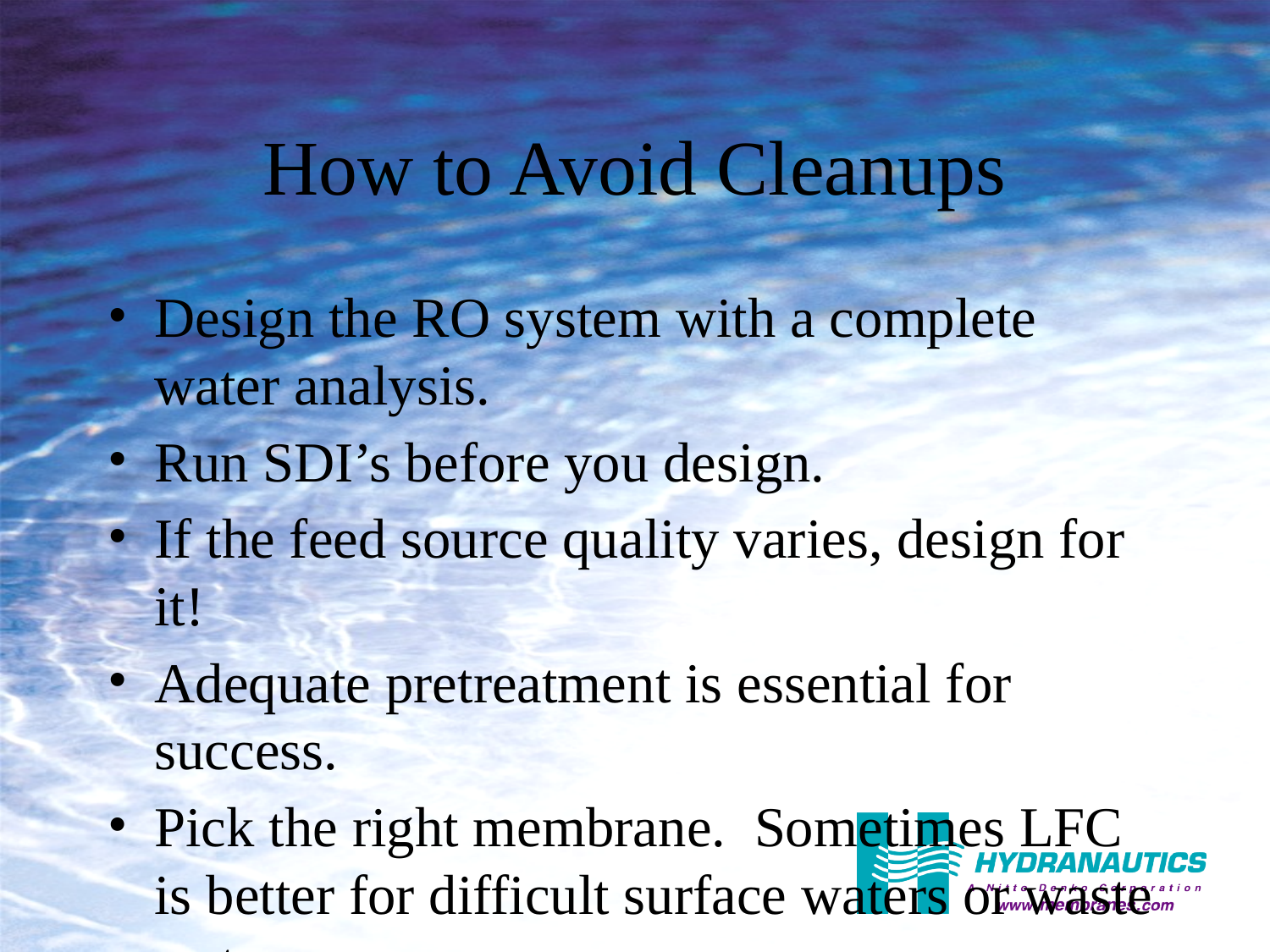

How to Avoid Cleanups
Design the RO system with a complete water analysis.
Run SDI’s before you design.
If the feed source quality varies, design for it!
Adequate pretreatment is essential for success.
Pick the right membrane.  Sometimes LFC is better for difficult surface waters or waste waters.
Design with a conservative flux.
Design with a sensible % recovery.
Design with adequate cross-flow feed and reject velocities.
Normalize your data.